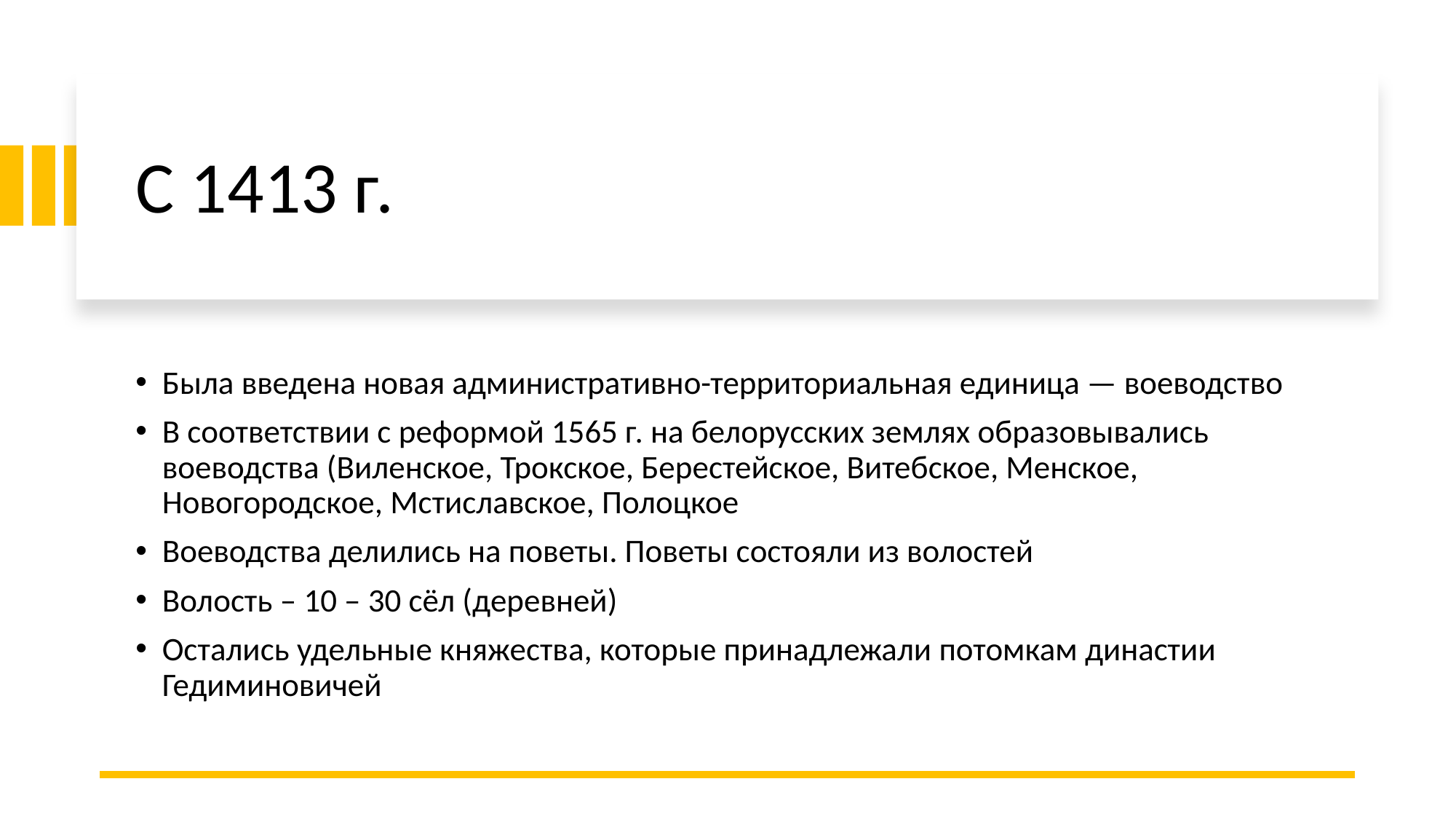

# С 1413 г.

Была введена новая административно-территориальная единица — воеводство
В соответствии с реформой 1565 г. на белорусских землях образовывались воеводства (Виленское, Трокское, Берестейское, Витебское, Менское, Новогородское, Мстиславское, Полоцкое
Воеводства делились на поветы. Поветы состояли из волостей
Волость – 10 – 30 сёл (деревней)
Остались удельные княжества, которые принадлежали потомкам династии Гедиминовичей